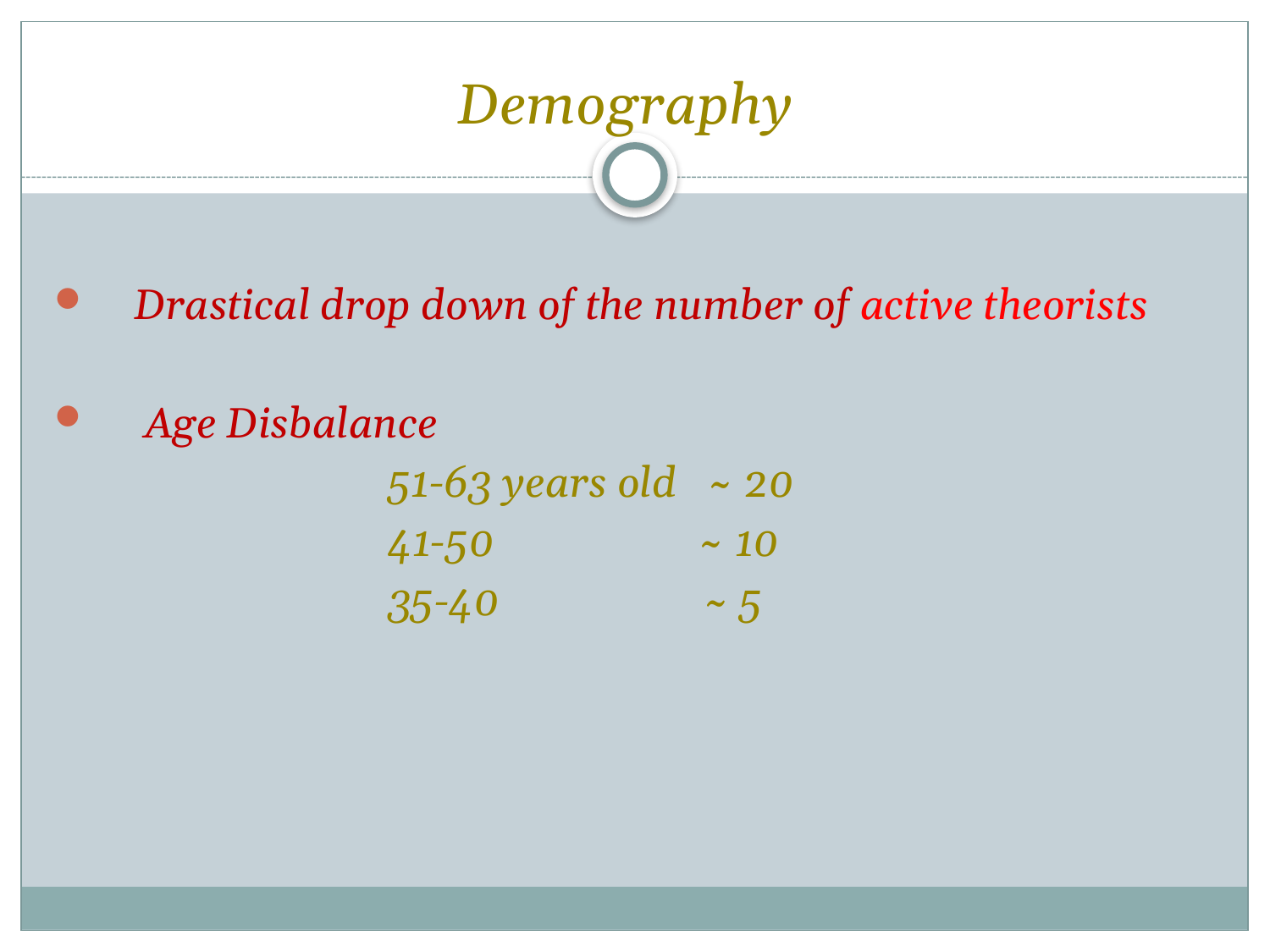

# Demography

Drastical drop down of the number of active theorists

 Age Disbalance
			51-63 years old   ~ 20
			41-50                    ~ 10
			35-40                    ~ 5